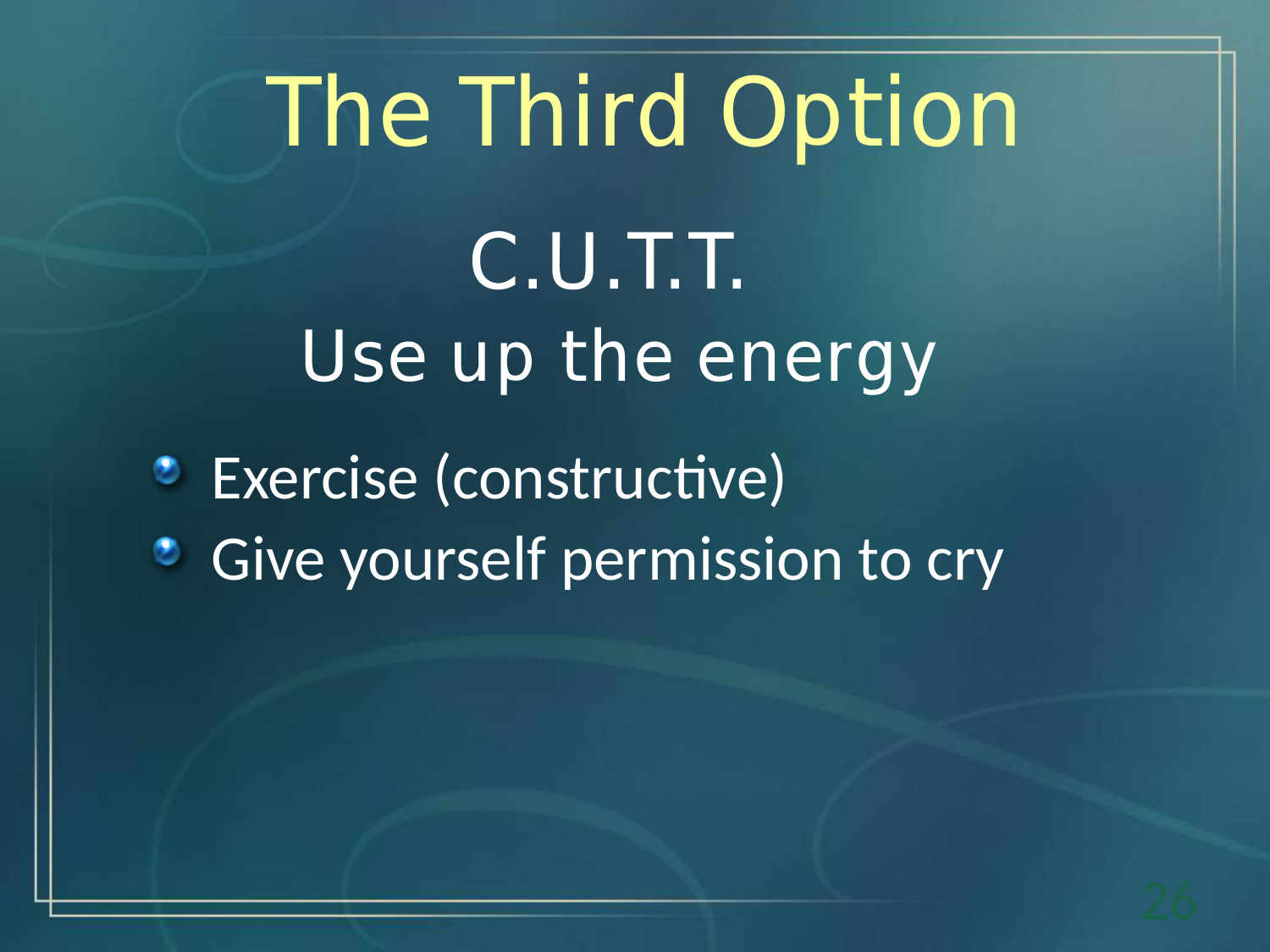

The Third Option
C.U.T.T.
Use up the energy

Exercise (constructive)
Give yourself permission to cry
26